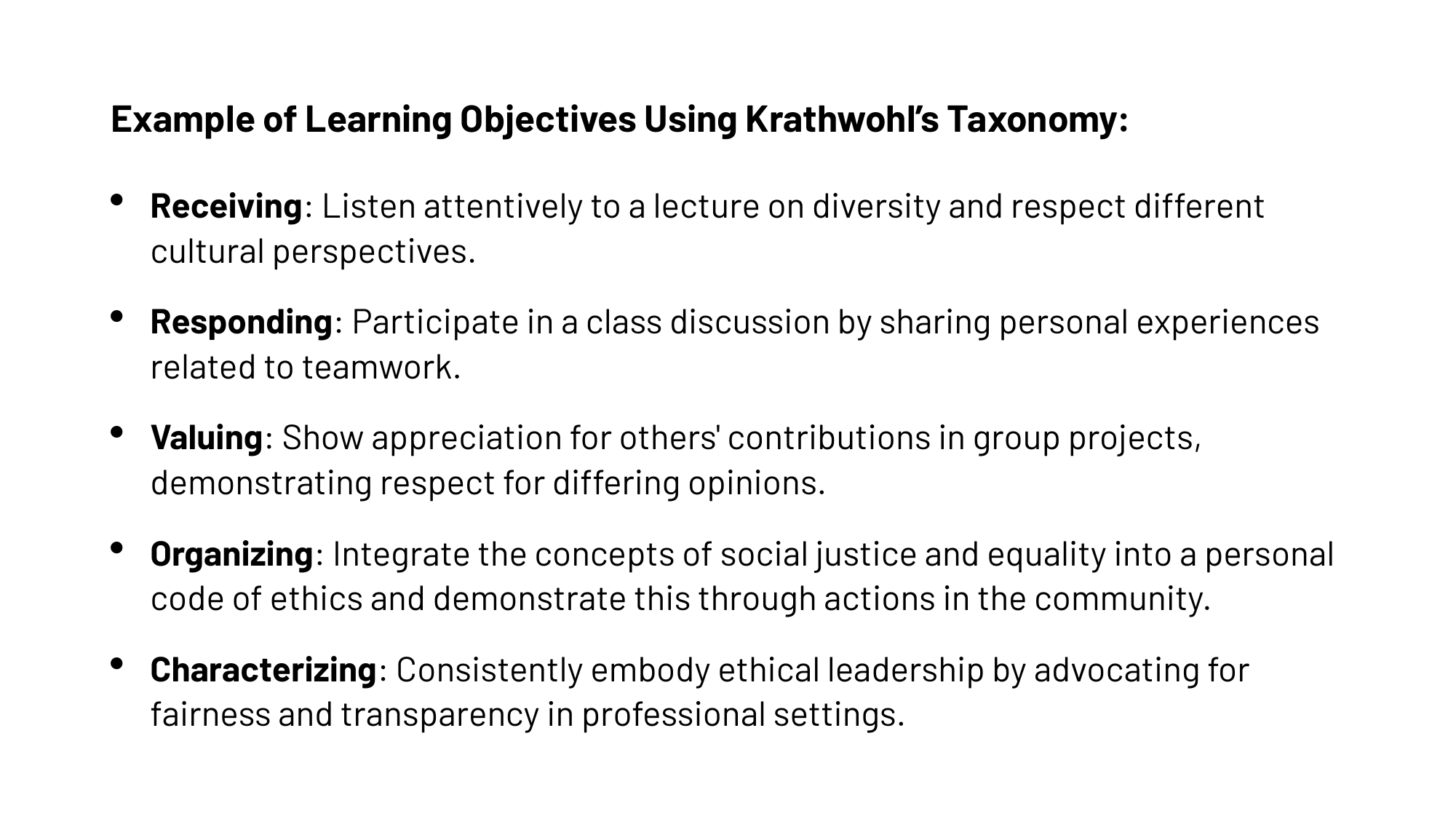

# Example of Learning Objectives Using Krathwohl’s Taxonomy:
Receiving: Listen attentively to a lecture on diversity and respect different cultural perspectives.
Responding: Participate in a class discussion by sharing personal experiences related to teamwork.
Valuing: Show appreciation for others' contributions in group projects, demonstrating respect for differing opinions.
Organizing: Integrate the concepts of social justice and equality into a personal code of ethics and demonstrate this through actions in the community.
Characterizing: Consistently embody ethical leadership by advocating for fairness and transparency in professional settings.